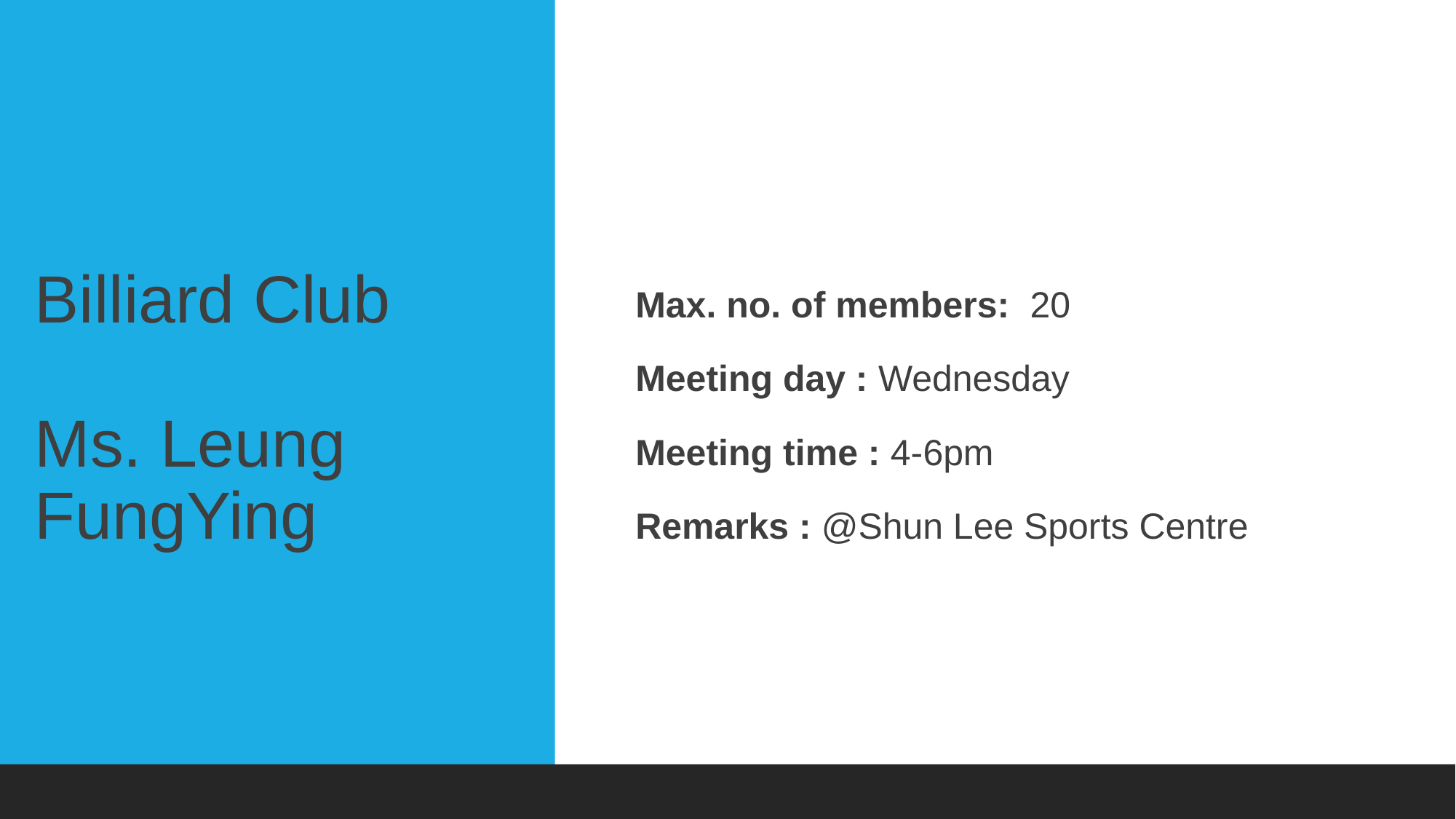

# Billiard Club Ms. Leung FungYing
Max. no. of members:  20
Meeting day : Wednesday
Meeting time : 4-6pm
Remarks : @Shun Lee Sports Centre